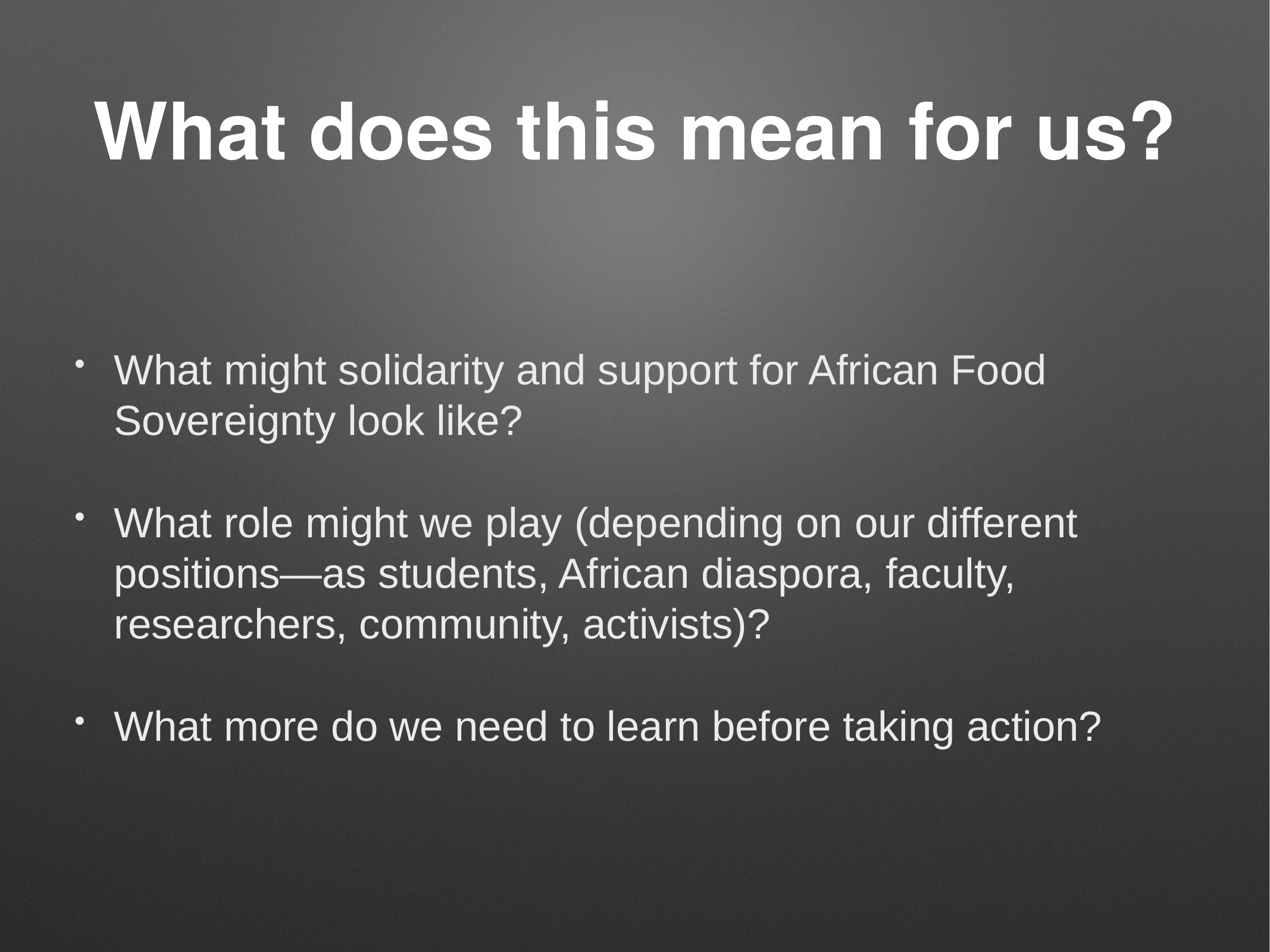

# What does this mean for us?
What might solidarity and support for African Food Sovereignty look like?
What role might we play (depending on our different positions—as students, African diaspora, faculty, researchers, community, activists)?
What more do we need to learn before taking action?